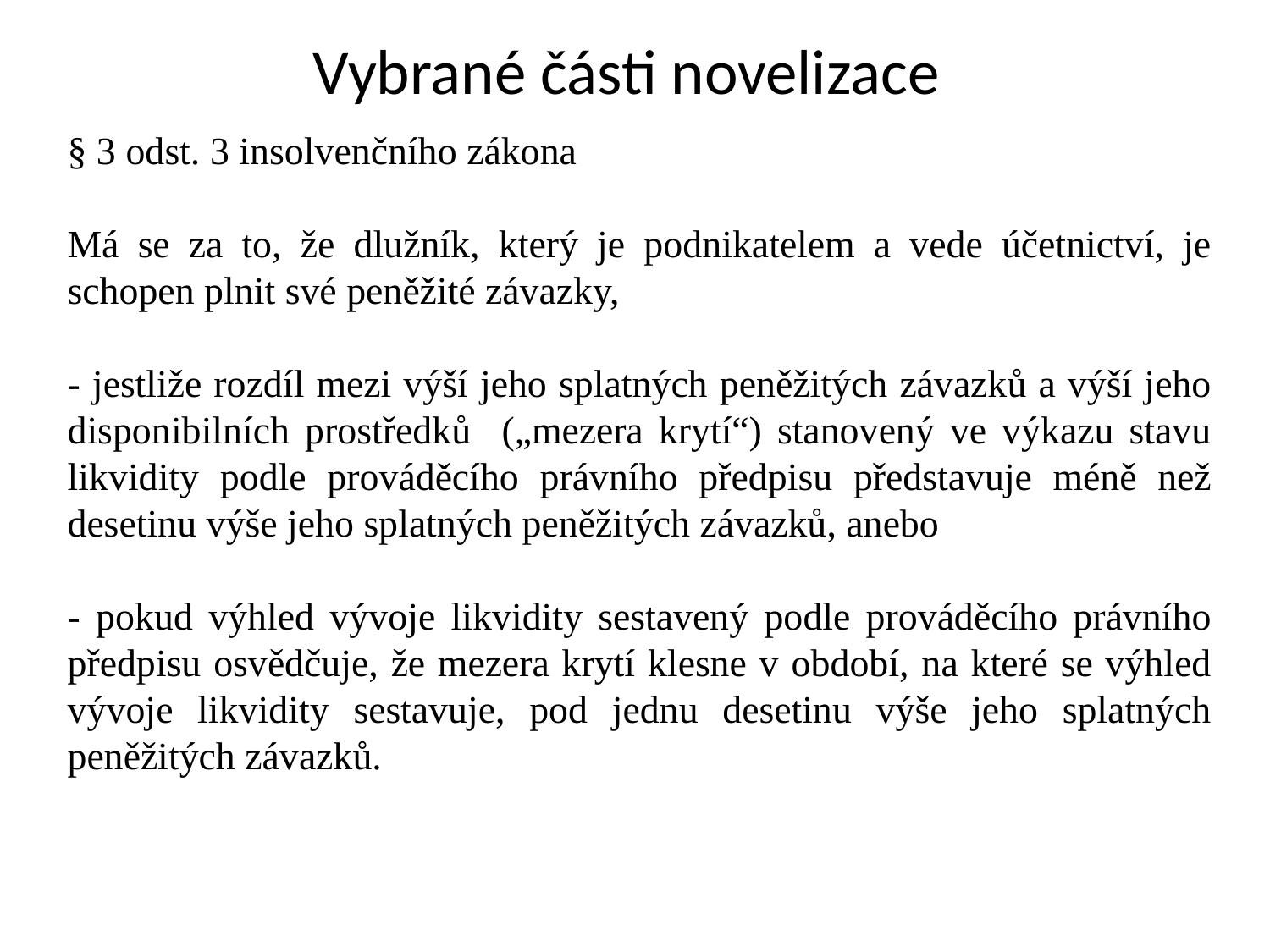

Vybrané části novelizace
§ 3 odst. 3 insolvenčního zákona

Má se za to, že dlužník, který je podnikatelem a vede účetnictví, je schopen plnit své peněžité závazky,

- jestliže rozdíl mezi výší jeho splatných peněžitých závazků a výší jeho disponibilních prostředků  („mezera krytí“) stanovený ve výkazu stavu likvidity podle prováděcího právního předpisu představuje méně než desetinu výše jeho splatných peněžitých závazků, anebo

- pokud výhled vývoje likvidity sestavený podle prováděcího právního předpisu osvědčuje, že mezera krytí klesne v období, na které se výhled vývoje likvidity sestavuje, pod jednu desetinu výše jeho splatných peněžitých závazků.